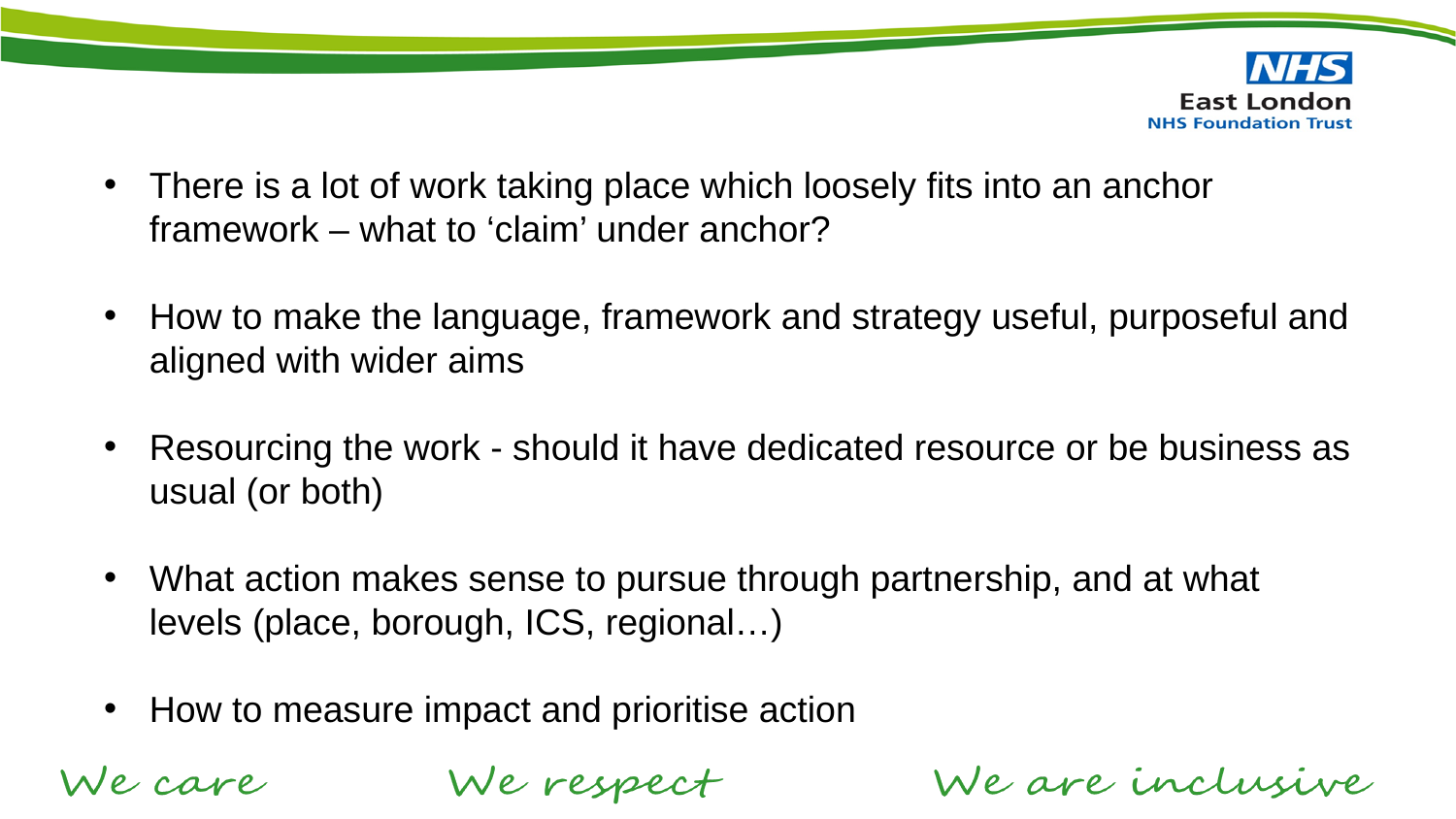

There is a lot of work taking place which loosely fits into an anchor framework – what to ‘claim’ under anchor?

How to make the language, framework and strategy useful, purposeful and aligned with wider aims

Resourcing the work - should it have dedicated resource or be business as usual (or both)

What action makes sense to pursue through partnership, and at what levels (place, borough, ICS, regional…)

How to measure impact and prioritise action